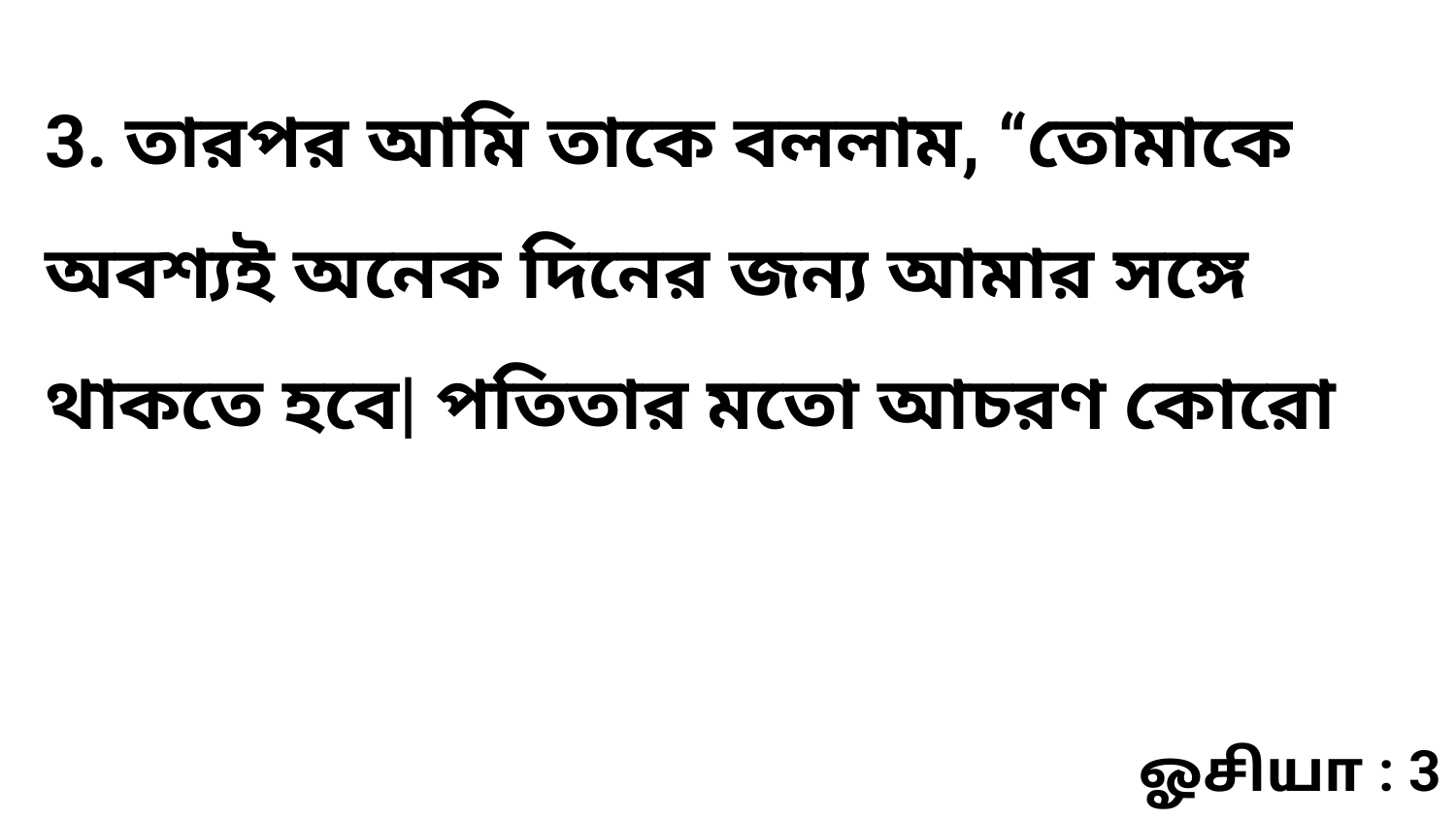

3. তারপর আমি তাকে বললাম, “তোমাকে অবশ্যই অনেক দিনের জন্য আমার সঙ্গে থাকতে হবে| পতিতার মতো আচরণ কোরো
ஓசியா : 3